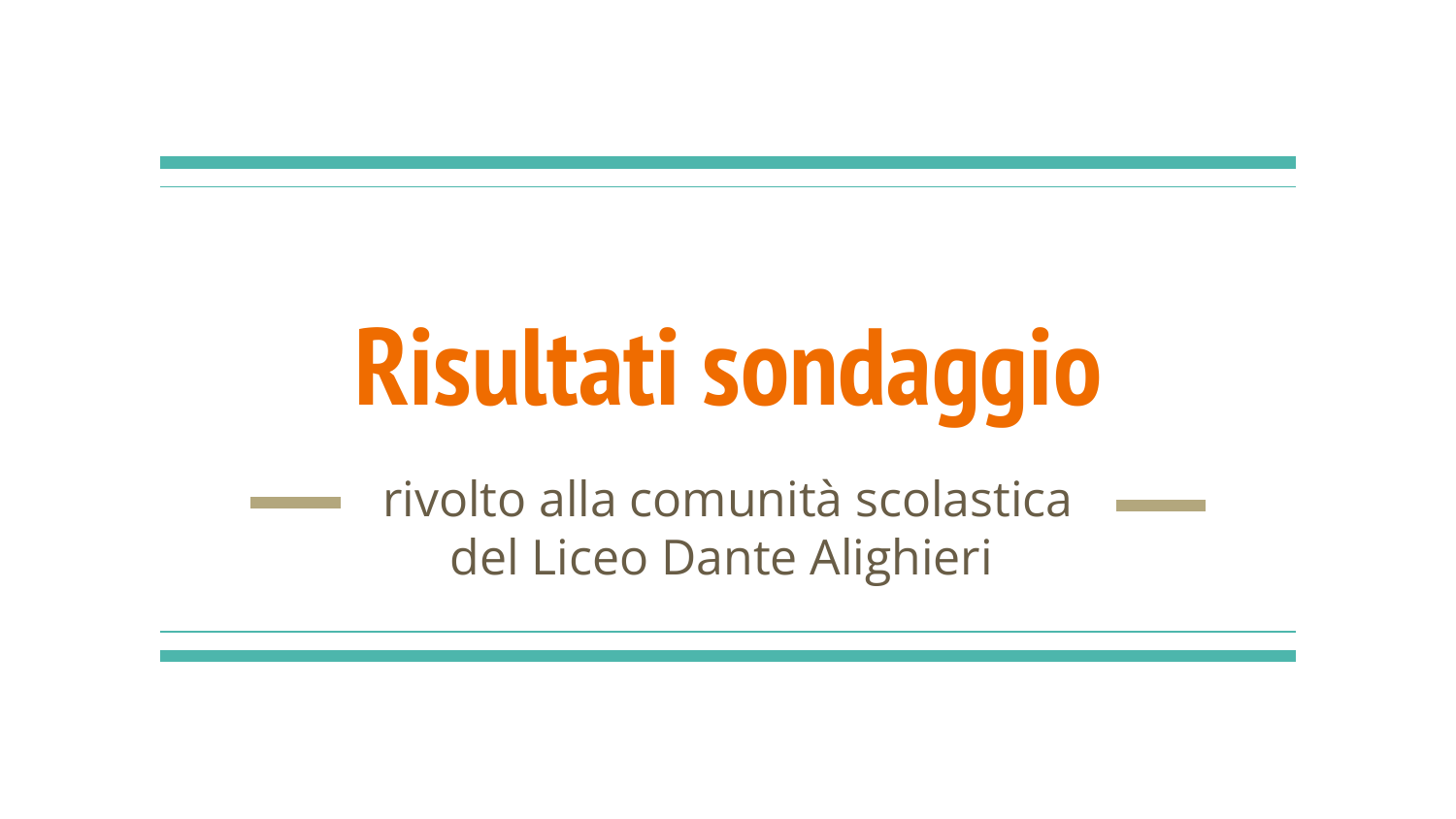

# Risultati sondaggio
rivolto alla comunità scolastica del Liceo Dante Alighieri